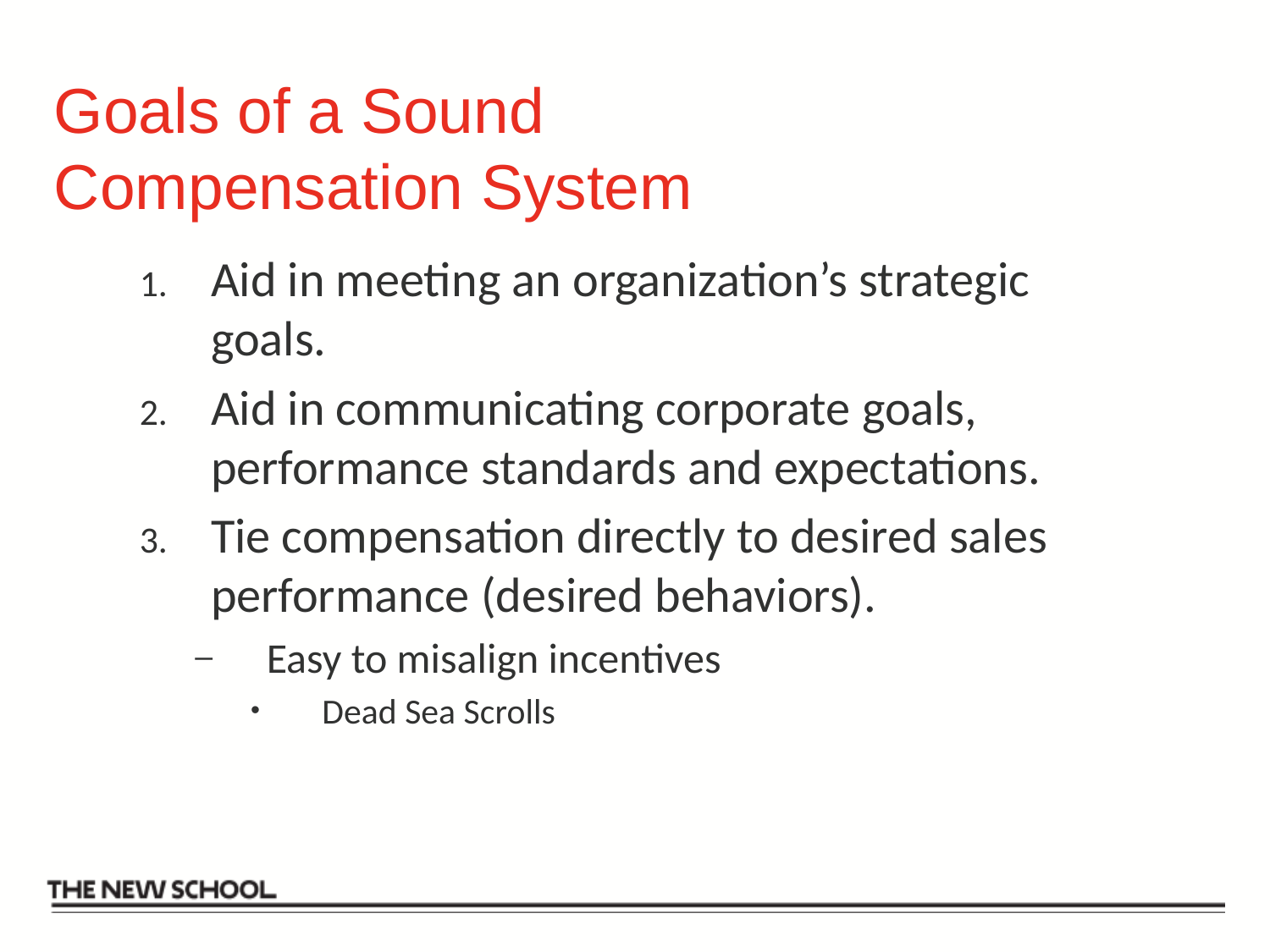

# Goals of a Sound Compensation System
Aid in meeting an organization’s strategic goals.
Aid in communicating corporate goals, performance standards and expectations.
Tie compensation directly to desired sales performance (desired behaviors).
Easy to misalign incentives
Dead Sea Scrolls